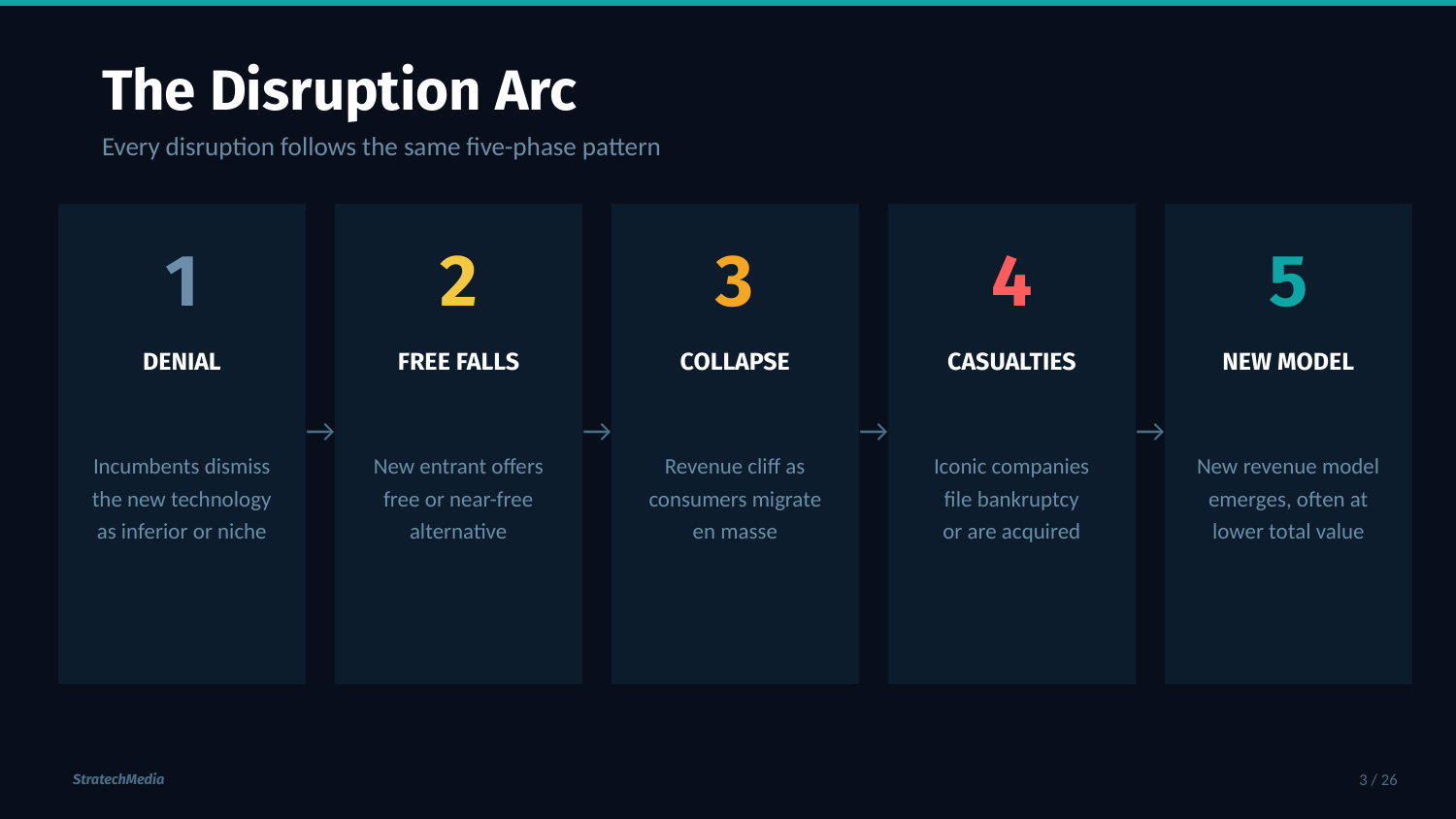

The Disruption Arc
Every disruption follows the same five-phase pattern

1
2
3
4
5
DENIAL
FREE FALLS
COLLAPSE
CASUALTIES
NEW MODEL
→
→
→
→
Incumbents dismiss
the new technology
as inferior or niche
New entrant offers
free or near-free
alternative
Revenue cliff as
consumers migrate
en masse
Iconic companies
file bankruptcy
or are acquired
New revenue model
emerges, often at
lower total value
StratechMedia
3 / 26